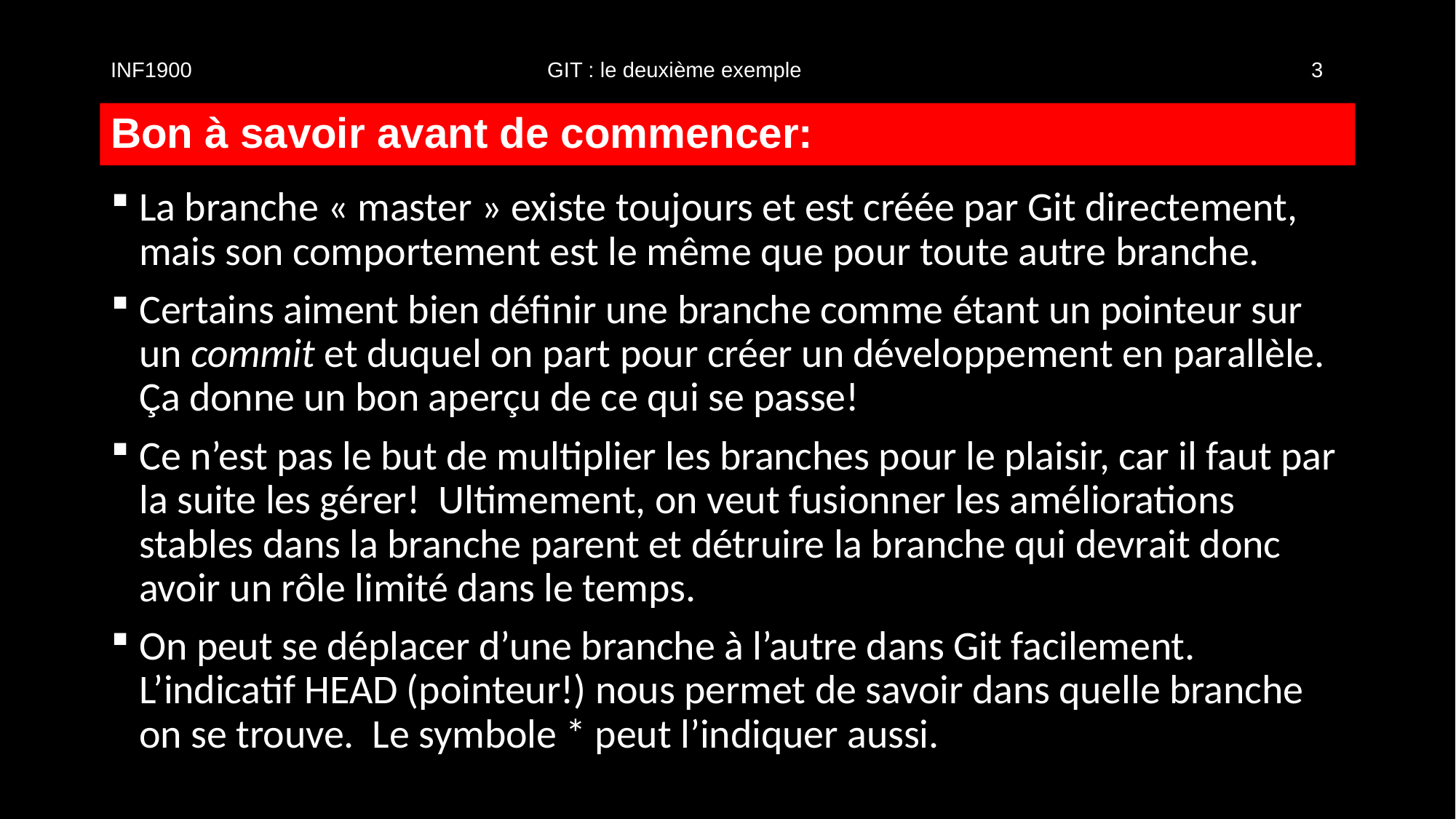

INF1900				GIT : le deuxième exemple 					3
# Bon à savoir avant de commencer:
La branche « master » existe toujours et est créée par Git directement, mais son comportement est le même que pour toute autre branche.
Certains aiment bien définir une branche comme étant un pointeur sur un commit et duquel on part pour créer un développement en parallèle.  Ça donne un bon aperçu de ce qui se passe!
Ce n’est pas le but de multiplier les branches pour le plaisir, car il faut par la suite les gérer!  Ultimement, on veut fusionner les améliorations stables dans la branche parent et détruire la branche qui devrait donc avoir un rôle limité dans le temps.
On peut se déplacer d’une branche à l’autre dans Git facilement.  L’indicatif HEAD (pointeur!) nous permet de savoir dans quelle branche on se trouve.  Le symbole * peut l’indiquer aussi.